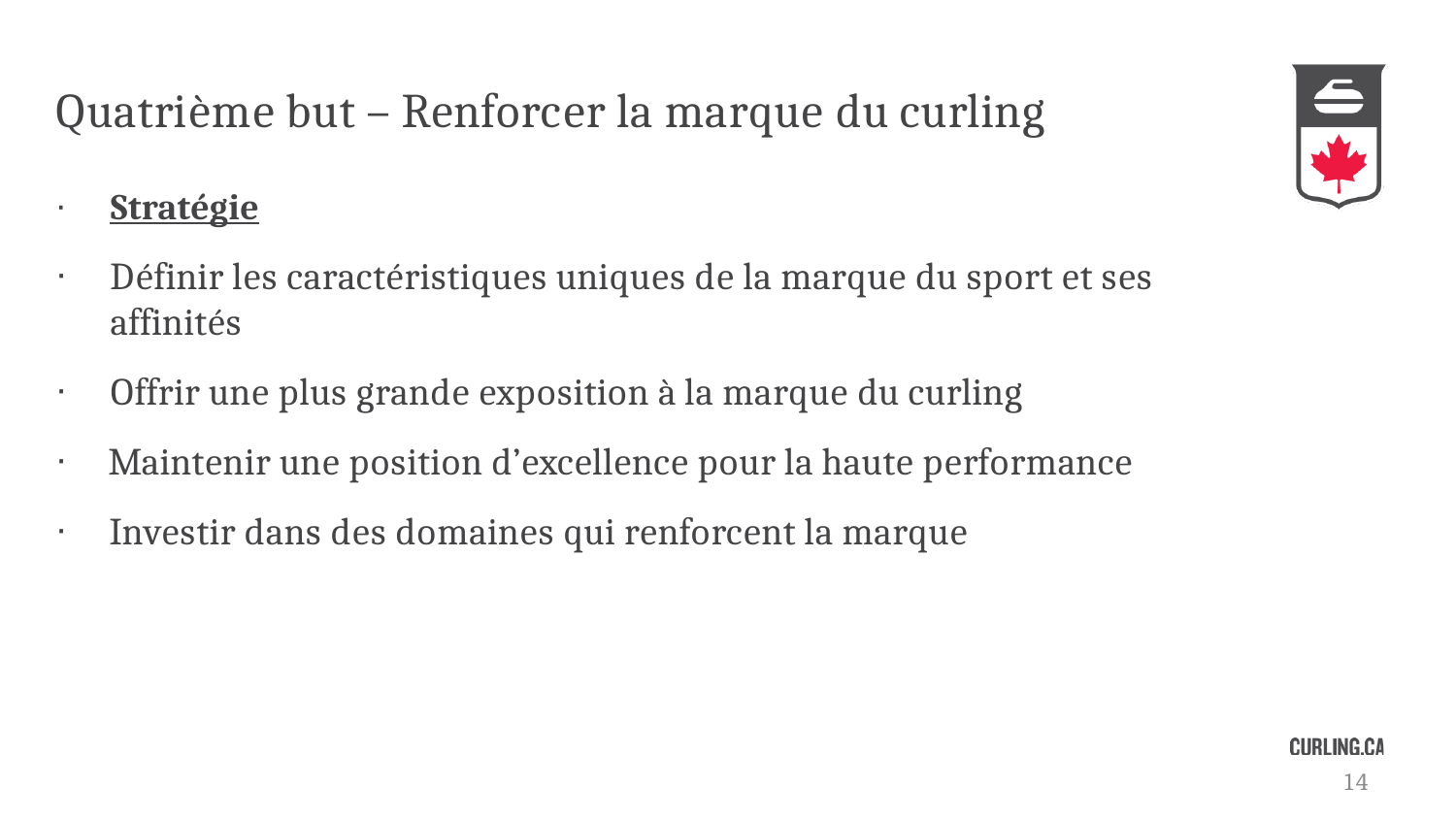

# Quatrième but – Renforcer la marque du curling
Stratégie
Définir les caractéristiques uniques de la marque du sport et ses affinités
Offrir une plus grande exposition à la marque du curling
Maintenir une position d’excellence pour la haute performance
Investir dans des domaines qui renforcent la marque
14